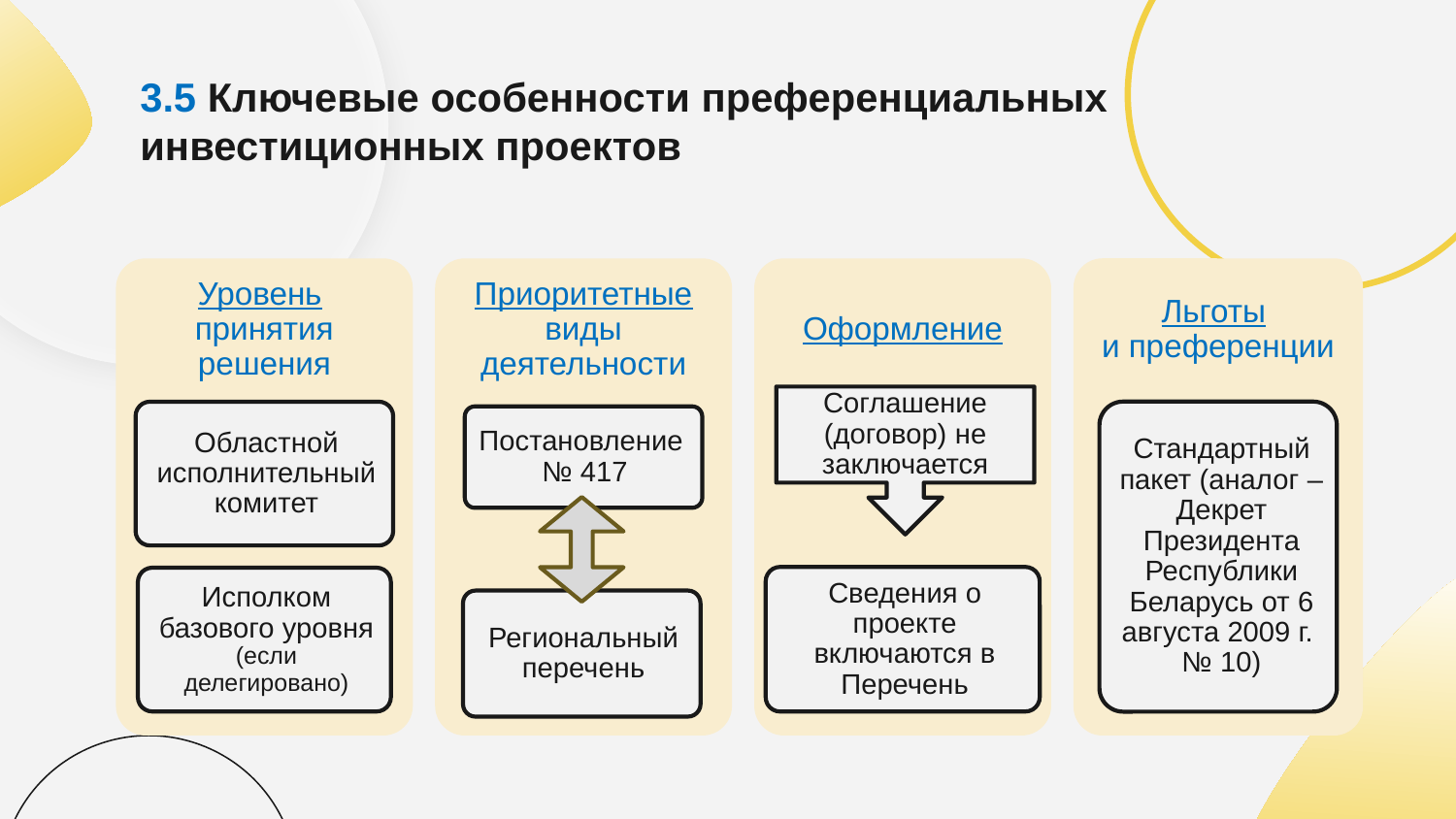

3.5 Ключевые особенности преференциальных инвестиционных проектов
Уровень
принятия решения
Областной исполнительный комитет
Исполком базового уровня (если делегировано)
Приоритетные виды деятельности
Постановление
№ 417
Региональный перечень
Оформление
Соглашение (договор) не заключается
Сведения о проекте включаются в Перечень
Льготы
и преференции
Стандартный пакет (аналог – Декрет Президента Республики Беларусь от 6 августа 2009 г.
№ 10)